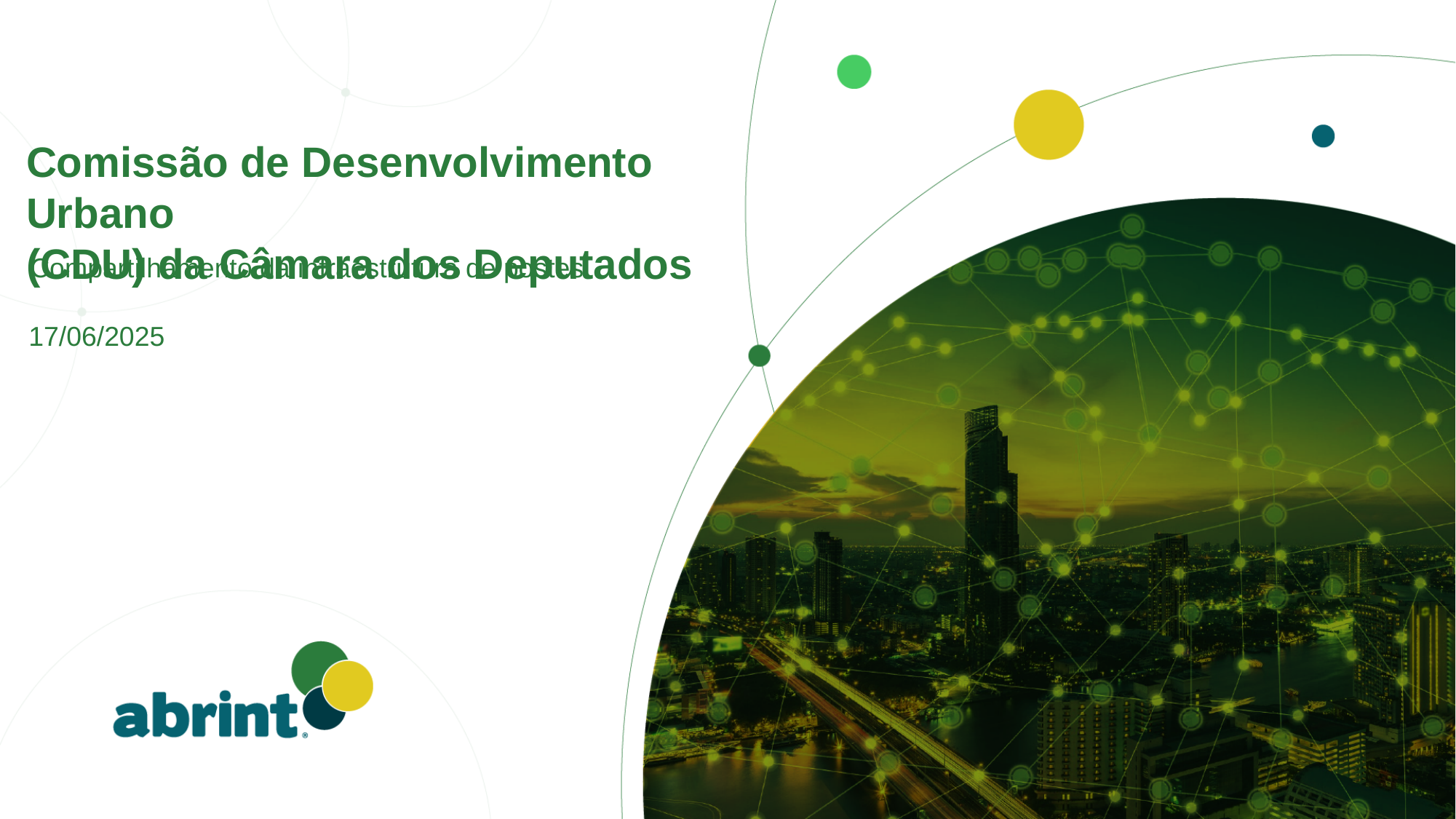

Comissão de Desenvolvimento Urbano
(CDU) da Câmara dos Deputados
Compartilhamento da infraestrutura de postes
17/06/2025